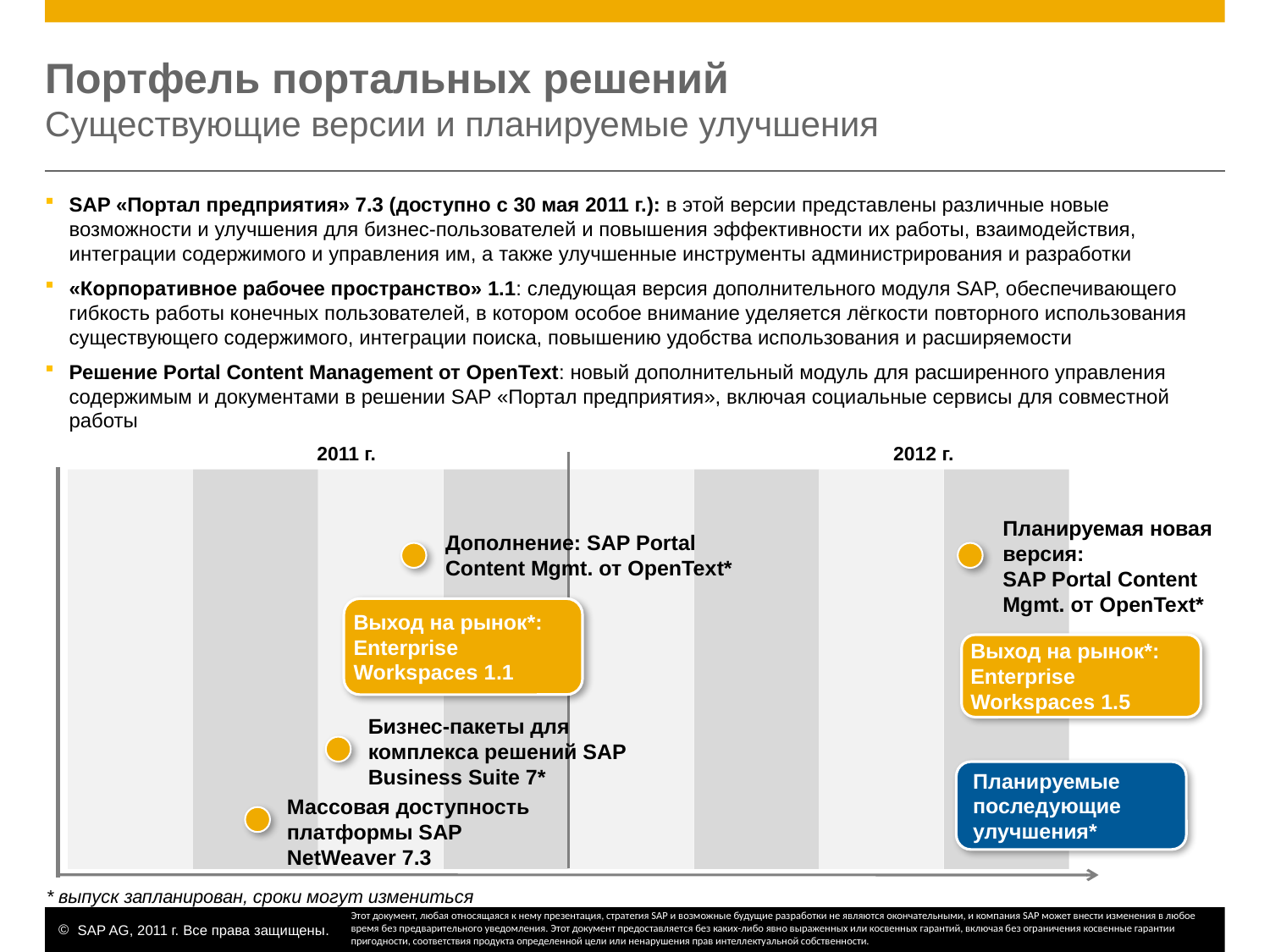

# Портфель портальных решений Существующие версии и планируемые улучшения
SAP «Портал предприятия» 7.3 (доступно с 30 мая 2011 г.): в этой версии представлены различные новые возможности и улучшения для бизнес-пользователей и повышения эффективности их работы, взаимодействия, интеграции содержимого и управления им, а также улучшенные инструменты администрирования и разработки
«Корпоративное рабочее пространство» 1.1: следующая версия дополнительного модуля SAP, обеспечивающего гибкость работы конечных пользователей, в котором особое внимание уделяется лёгкости повторного использования существующего содержимого, интеграции поиска, повышению удобства использования и расширяемости
Решение Portal Content Management от OpenText: новый дополнительный модуль для расширенного управления содержимым и документами в решении SAP «Портал предприятия», включая социальные сервисы для совместной работы
2011 г.
2012 г.

Планируемая новая версия:
SAP Portal Content Mgmt. от OpenText*
Дополнение: SAP Portal Content Mgmt. от OpenText*

Выход на рынок*: Enterprise Workspaces 1.1
Выход на рынок*: Enterprise Workspaces 1.5
Бизнес-пакеты для
комплекса решений SAP Business Suite 7*

Планируемые последующие улучшения*
Массовая доступность платформы SAP NetWeaver 7.3

* выпуск запланирован, сроки могут измениться
Этот документ, любая относящаяся к нему презентация, стратегия SAP и возможные будущие разработки не являются окончательными, и компания SAP может внести изменения в любое время без предварительного уведомления. Этот документ предоставляется без каких-либо явно выраженных или косвенных гарантий, включая без ограничения косвенные гарантии пригодности, соответствия продукта определенной цели или ненарушения прав интеллектуальной собственности.